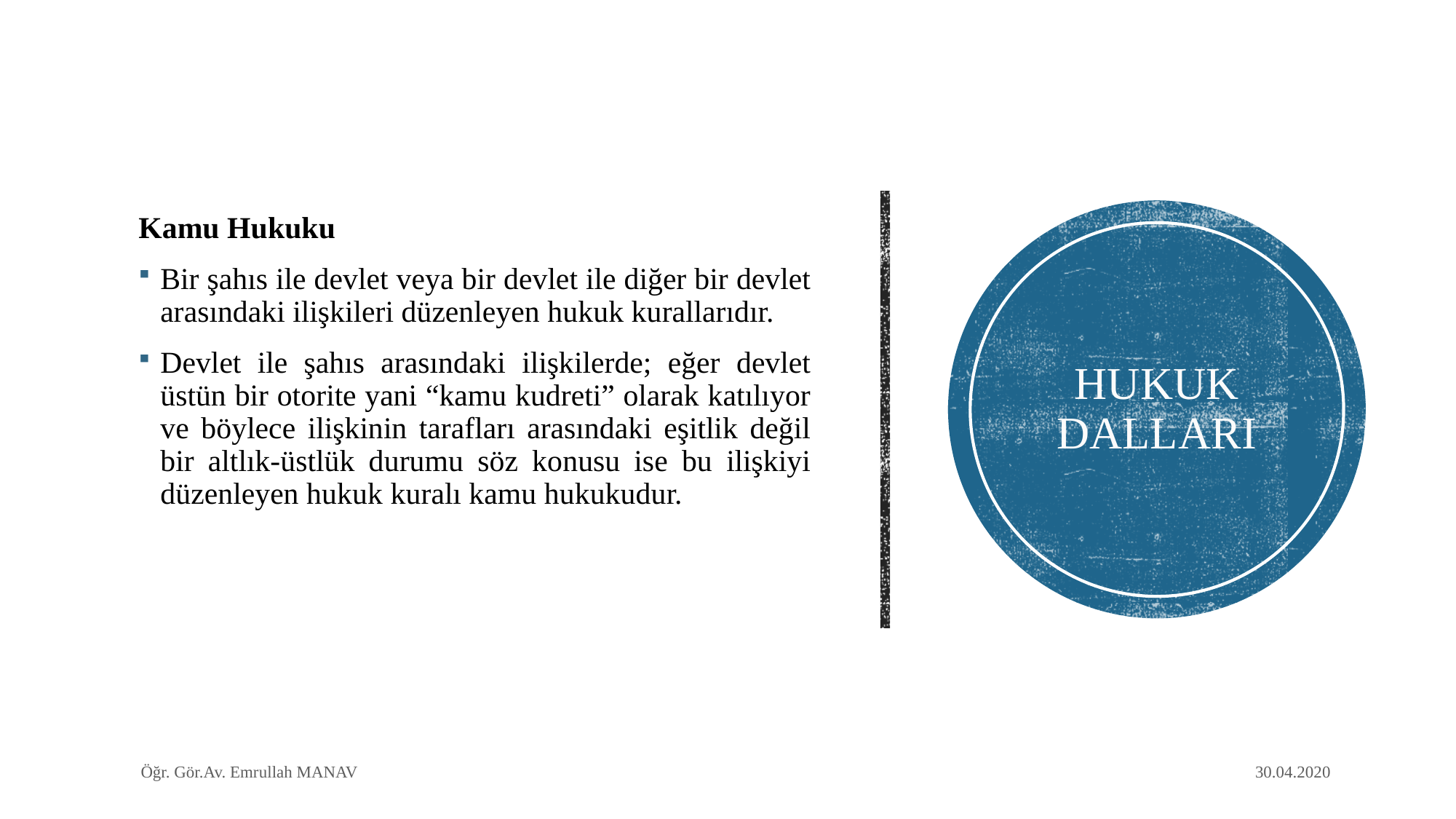

Kamu Hukuku
Bir şahıs ile devlet veya bir devlet ile diğer bir devlet arasındaki ilişkileri düzenleyen hukuk kurallarıdır.
Devlet ile şahıs arasındaki ilişkilerde; eğer devlet üstün bir otorite yani “kamu kudreti” olarak katılıyor ve böylece ilişkinin tarafları arasındaki eşitlik değil bir altlık-üstlük durumu söz konusu ise bu ilişkiyi düzenleyen hukuk kuralı kamu hukukudur.

# HUKUK DALLARI

Öğr. Gör.Av. Emrullah MANAV
30.04.2020